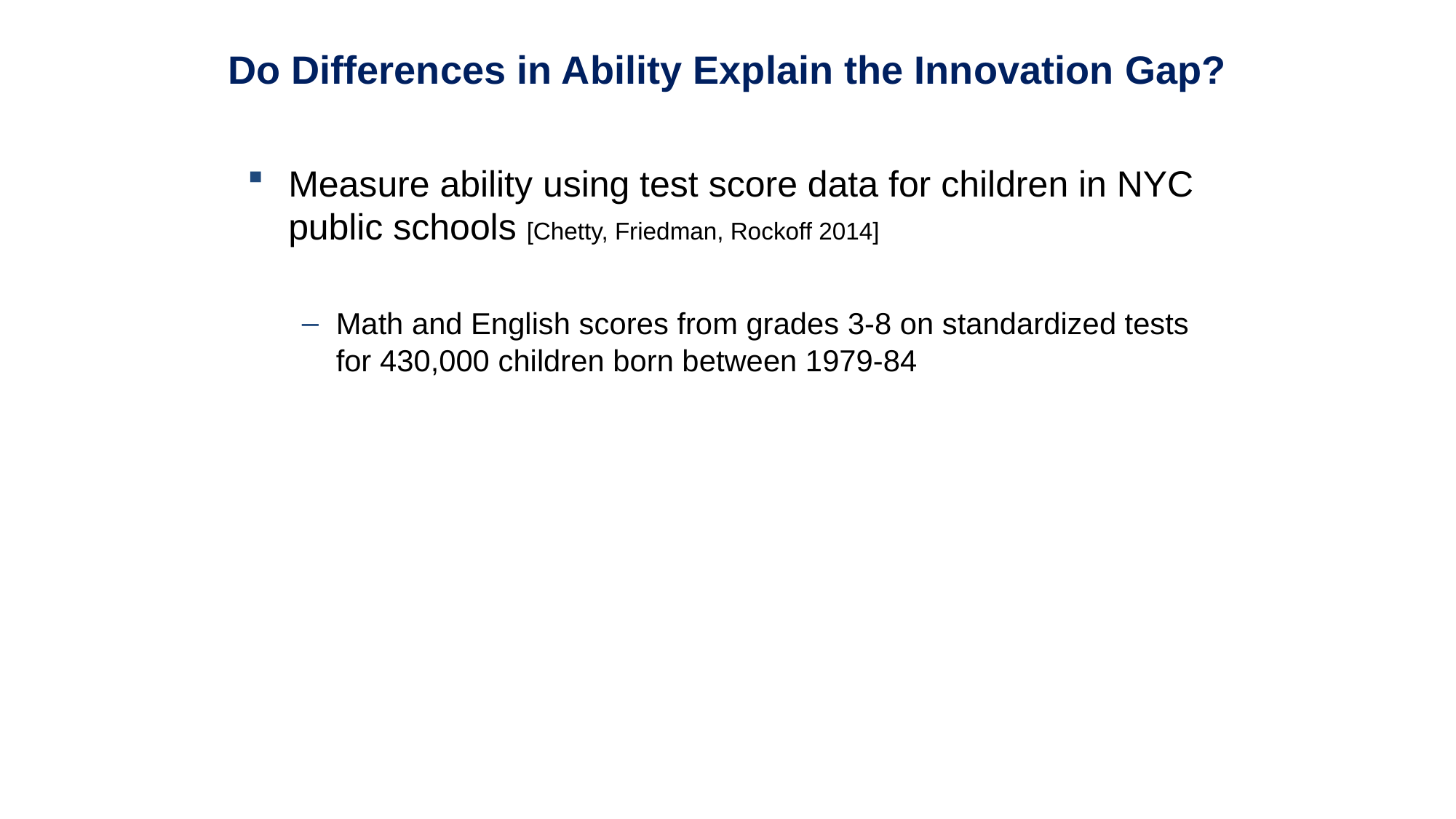

# Do Differences in Ability Explain the Innovation Gap?
Measure ability using test score data for children in NYC public schools [Chetty, Friedman, Rockoff 2014]

Math and English scores from grades 3-8 on standardized tests for 430,000 children born between 1979-84